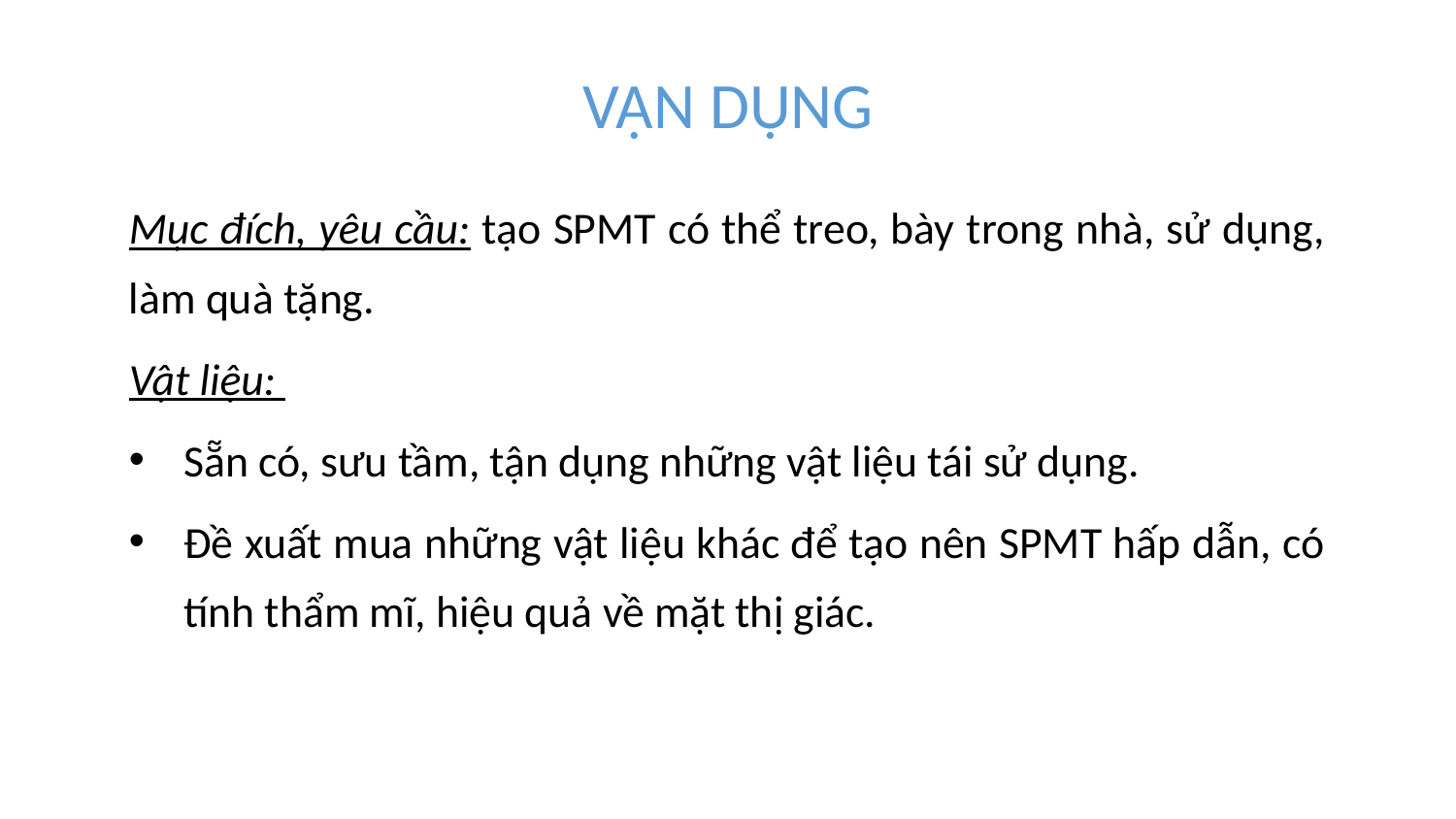

VẬN DỤNG
Mục đích, yêu cầu: tạo SPMT có thể treo, bày trong nhà, sử dụng, làm quà tặng.
Vật liệu:
Sẵn có, sưu tầm, tận dụng những vật liệu tái sử dụng.
Đề xuất mua những vật liệu khác để tạo nên SPMT hấp dẫn, có tính thẩm mĩ, hiệu quả về mặt thị giác.